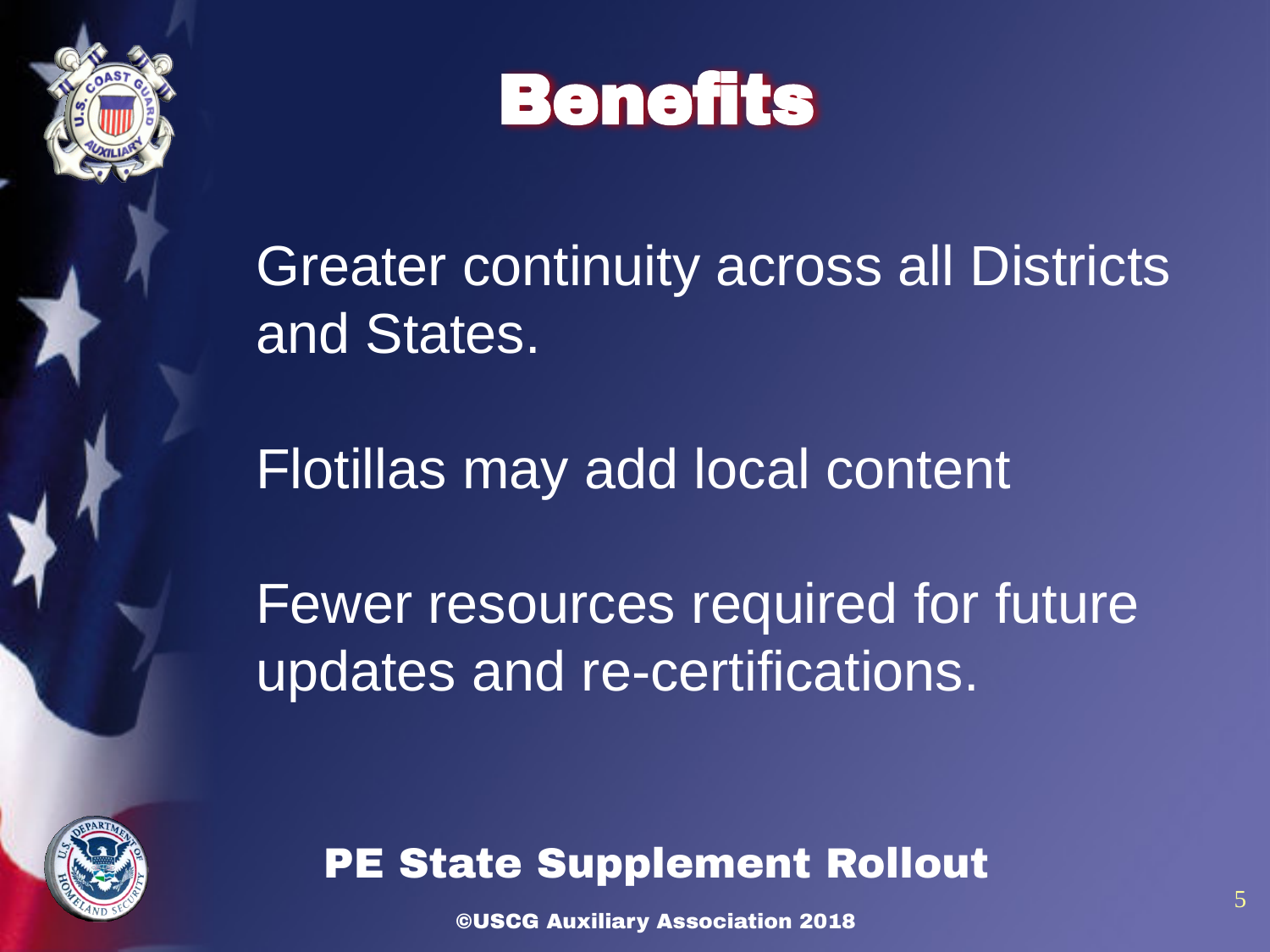

# Benefits

Greater continuity across all Districts and States.

Flotillas may add local content

Fewer resources required for future updates and re-certifications.

PE State Supplement Rollout
 ©USCG Auxiliary Association 2018
5